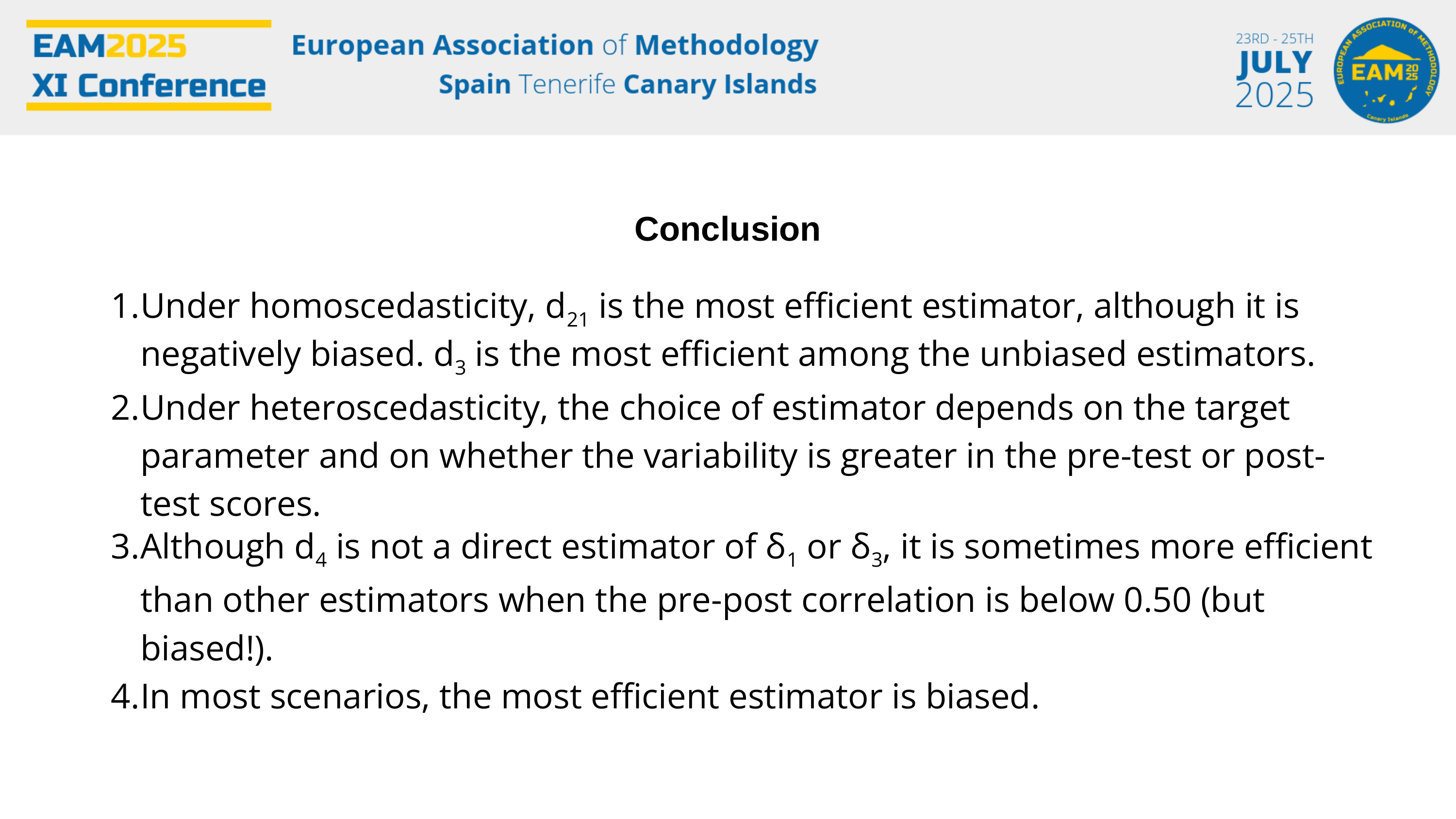

Conclusion
Under homoscedasticity, d21 is the most efficient estimator, although it is negatively biased. d3 is the most efficient among the unbiased estimators.
Under heteroscedasticity, the choice of estimator depends on the target parameter and on whether the variability is greater in the pre-test or post-test scores.
Although d4 is not a direct estimator of δ1 or δ3, it is sometimes more efficient than other estimators when the pre-post correlation is below 0.50 (but biased!).
In most scenarios, the most efficient estimator is biased.